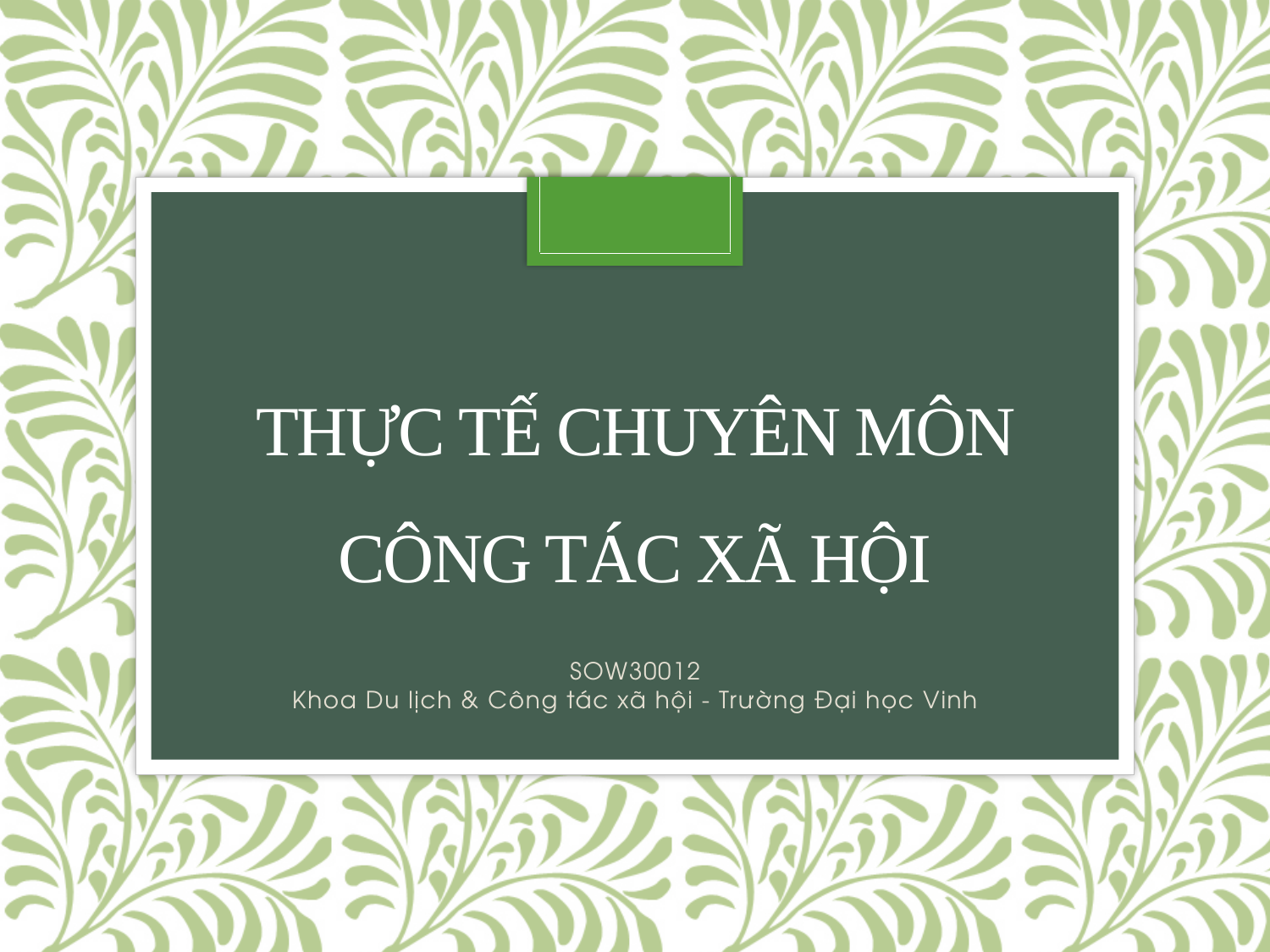

# THỰC TẾ CHUYÊN MÔN CÔNG TÁC XÃ HỘI
SOW30012
Khoa Du lịch & Công tác xã hội - Trường Đại học Vinh